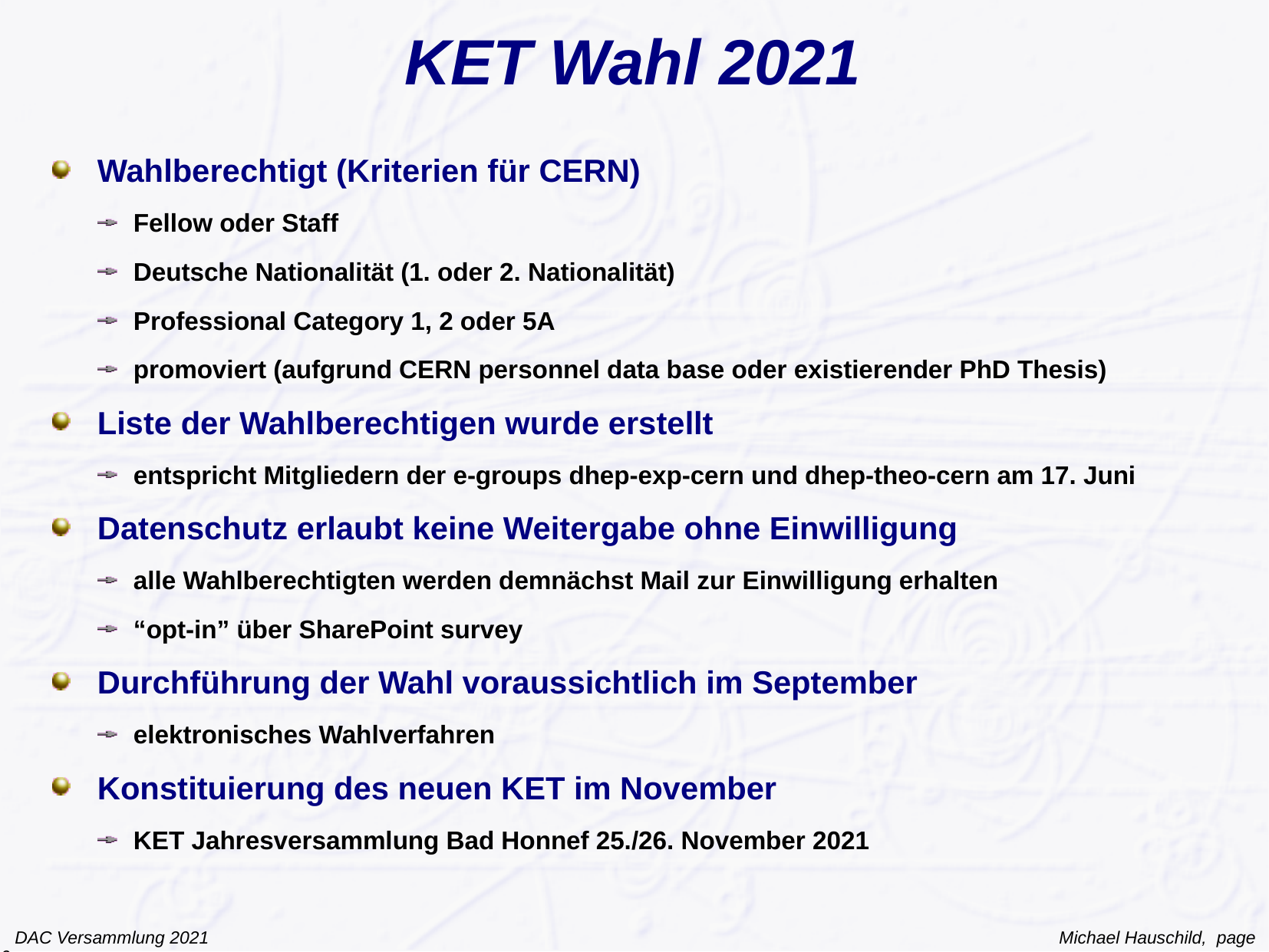

# KET Wahl 2021
Wahlberechtigt (Kriterien für CERN)
Fellow oder Staff
Deutsche Nationalität (1. oder 2. Nationalität)
Professional Category 1, 2 oder 5A
promoviert (aufgrund CERN personnel data base oder existierender PhD Thesis)
Liste der Wahlberechtigen wurde erstellt
entspricht Mitgliedern der e-groups dhep-exp-cern und dhep-theo-cern am 17. Juni
Datenschutz erlaubt keine Weitergabe ohne Einwilligung
alle Wahlberechtigten werden demnächst Mail zur Einwilligung erhalten
“opt-in” über SharePoint survey
Durchführung der Wahl voraussichtlich im September
elektronisches Wahlverfahren
Konstituierung des neuen KET im November
KET Jahresversammlung Bad Honnef 25./26. November 2021